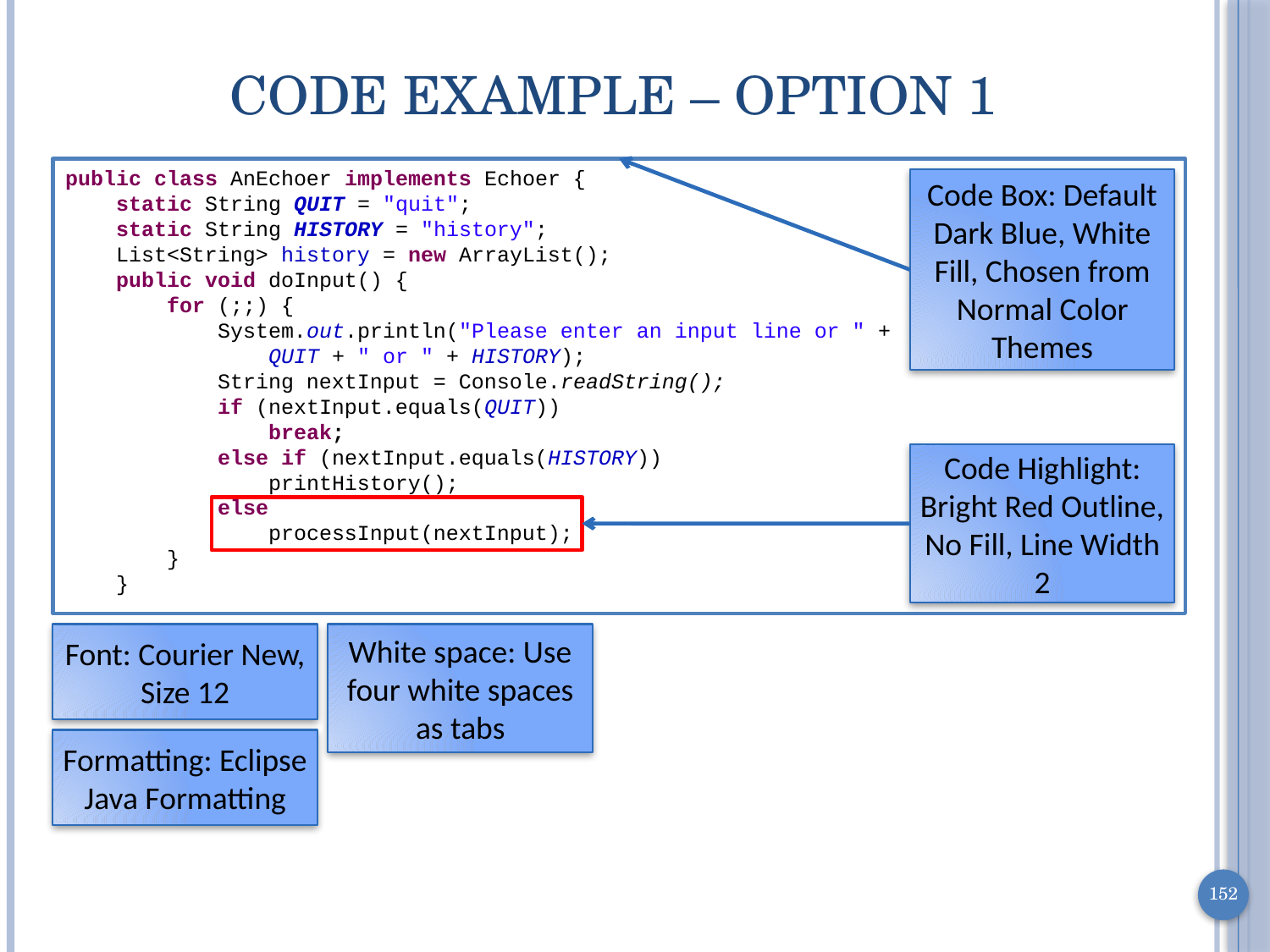

# Code Example – Option 1
public class AnEchoer implements Echoer {
    static String QUIT = "quit";
    static String HISTORY = "history";
    List<String> history = new ArrayList();
    public void doInput() {
        for (;;) {
            System.out.println("Please enter an input line or " +
                QUIT + " or " + HISTORY);
            String nextInput = Console.readString();
            if (nextInput.equals(QUIT))
                break;
            else if (nextInput.equals(HISTORY))
                printHistory();
            else
                processInput(nextInput);
        }
    }

Code Box: Default Dark Blue, White Fill, Chosen from Normal Color Themes
Code Highlight: Bright Red Outline, No Fill, Line Width 2

Font: Courier New, Size 12
White space: Use four white spaces as tabs
Formatting: Eclipse Java Formatting